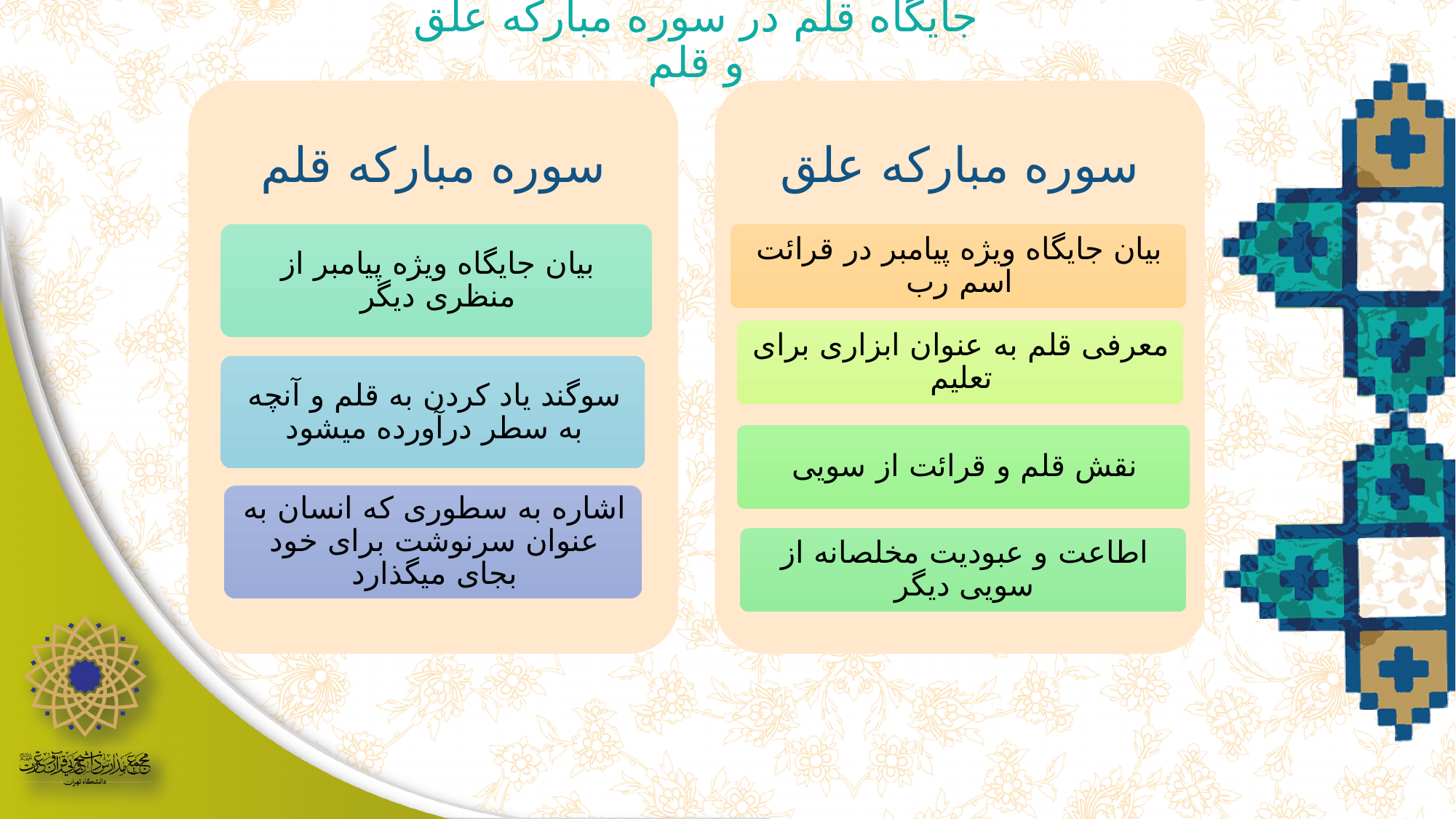

جایگاه قلم در سوره مبارکه علق و قلم
سوره مبارکه علق
بیان جایگاه ویژه پیامبر در قرائت اسم رب
معرفی قلم به عنوان ابزاری برای تعلیم
نقش قلم و قرائت از سویی
اطاعت و عبودیت مخلصانه از سویی دیگر
سوره مبارکه قلم
بیان جایگاه ویژه پیامبر از منظری دیگر
سوگند یاد کردن به قلم و آنچه به سطر درآورده میشود
اشاره به سطوری که انسان به عنوان سرنوشت برای خود بجای میگذارد